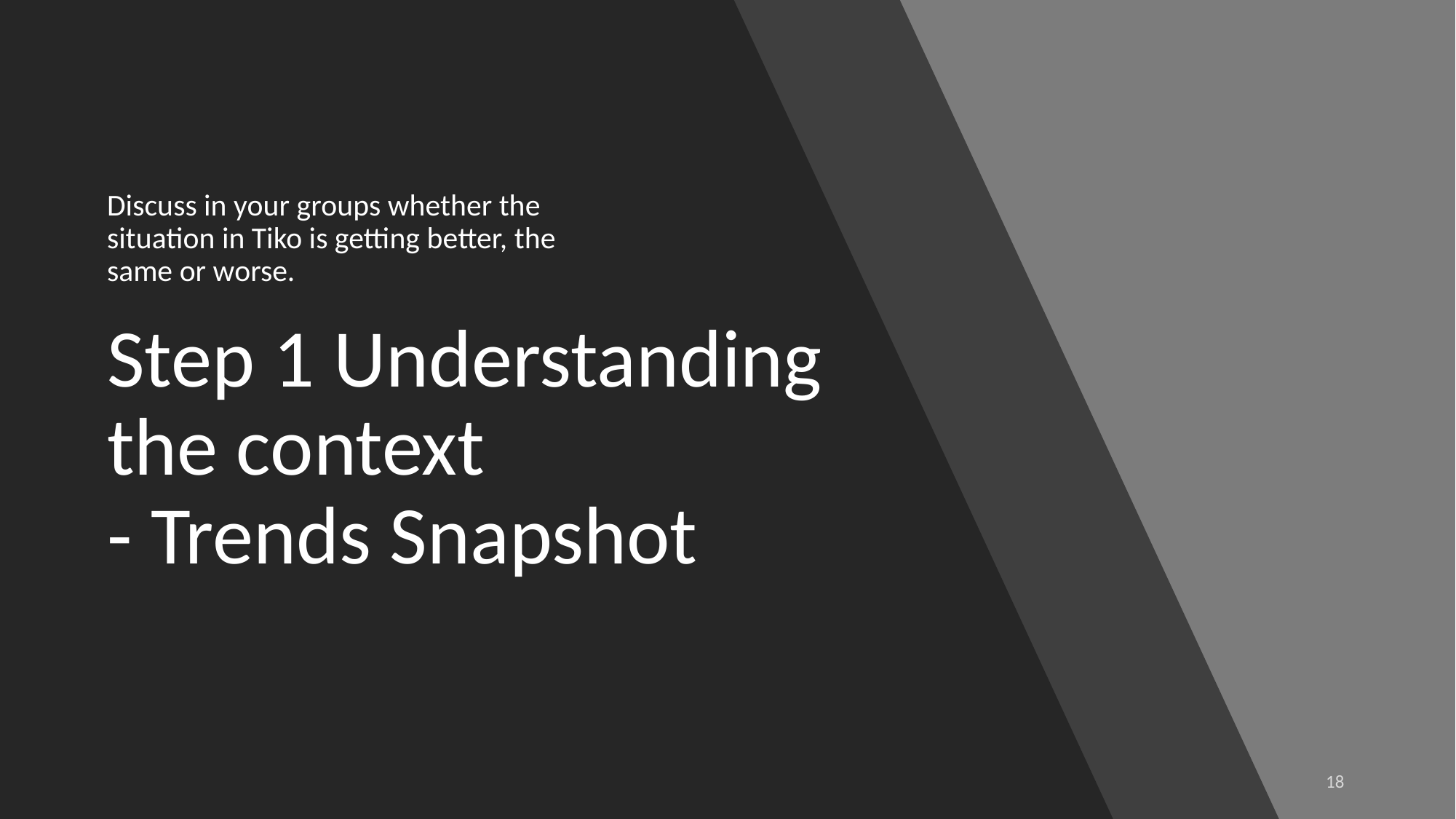

Discuss in your groups whether the situation in Tiko is getting better, the same or worse.
# Step 1 Understanding the context - Trends Snapshot
18